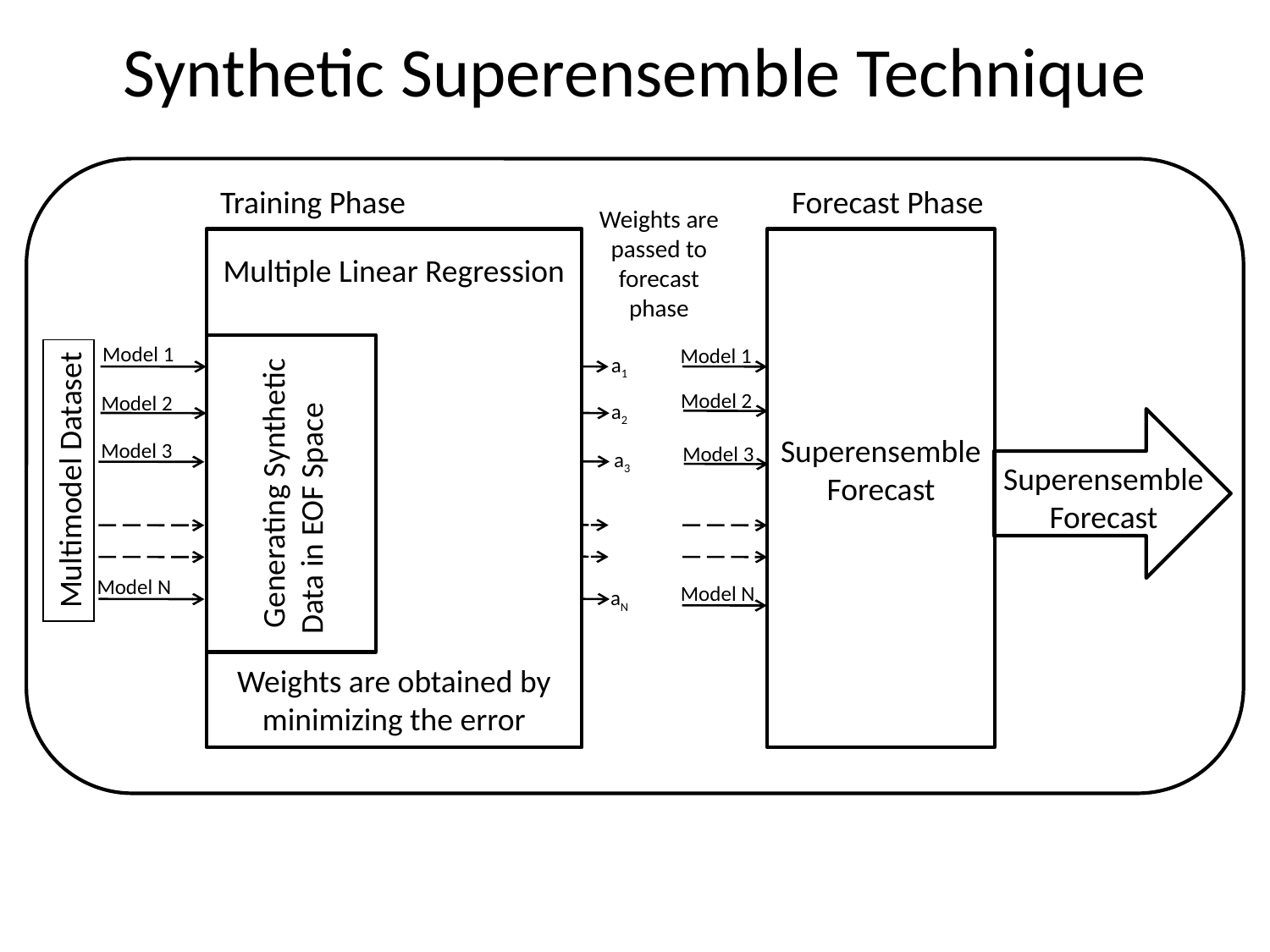

# Synthetic Superensemble Technique

Training Phase
Forecast Phase
Weights are passed to forecast phase

Multiple Linear Regression

Weights are obtained by minimizing the error

Superensemble Forecast

Model 1
Model 1
a1
Model 2
Model 2
a2
Generating Synthetic Data in EOF Space

Model 3
Model 3
a3
Superensemble
Forecast
Multimodel Dataset
Model N
Model N
aN